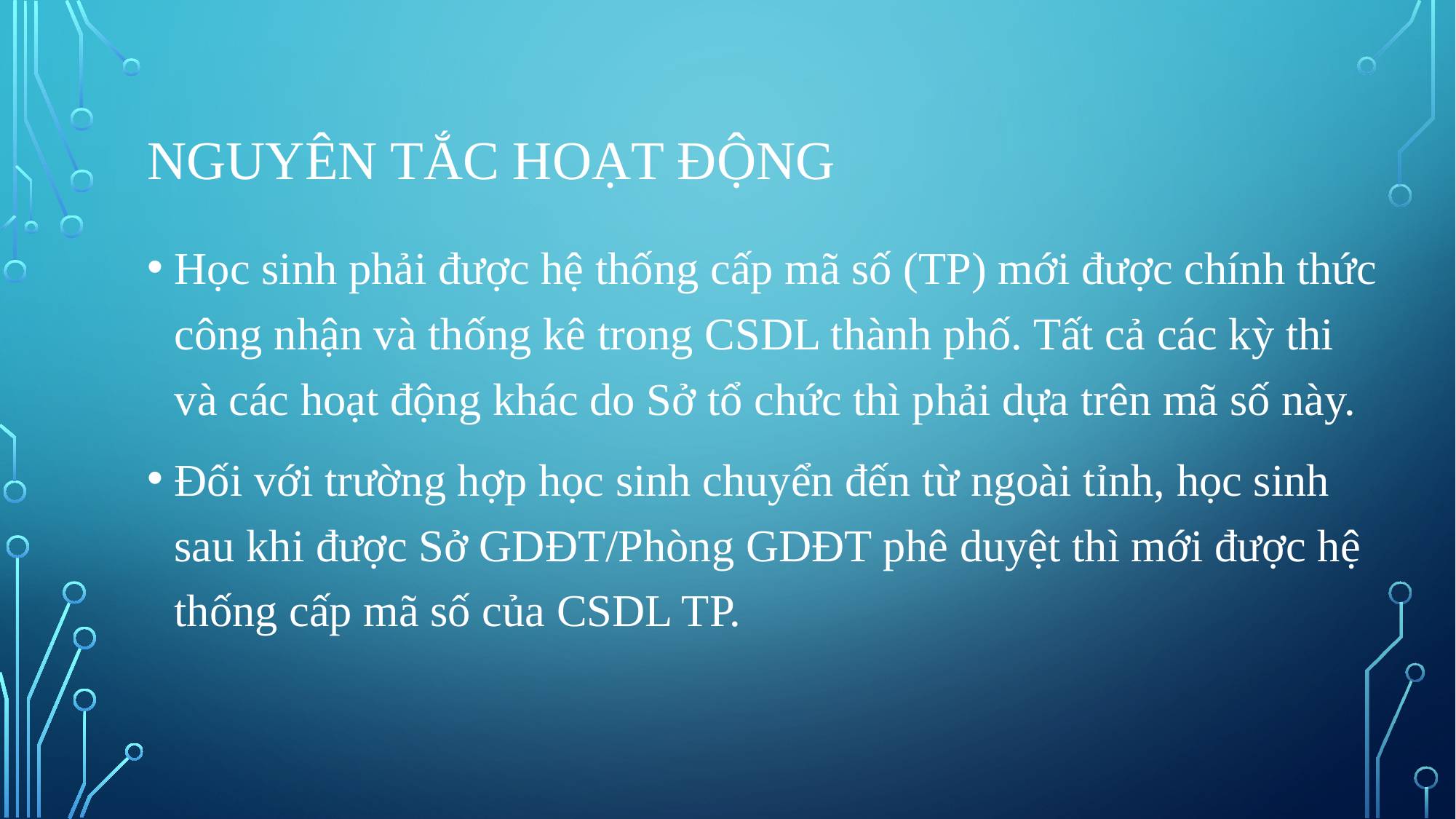

# NGUYÊN TẮC HOẠT ĐỘNG
Học sinh phải được hệ thống cấp mã số (TP) mới được chính thức công nhận và thống kê trong CSDL thành phố. Tất cả các kỳ thi và các hoạt động khác do Sở tổ chức thì phải dựa trên mã số này.
Đối với trường hợp học sinh chuyển đến từ ngoài tỉnh, học sinh sau khi được Sở GDĐT/Phòng GDĐT phê duyệt thì mới được hệ thống cấp mã số của CSDL TP.